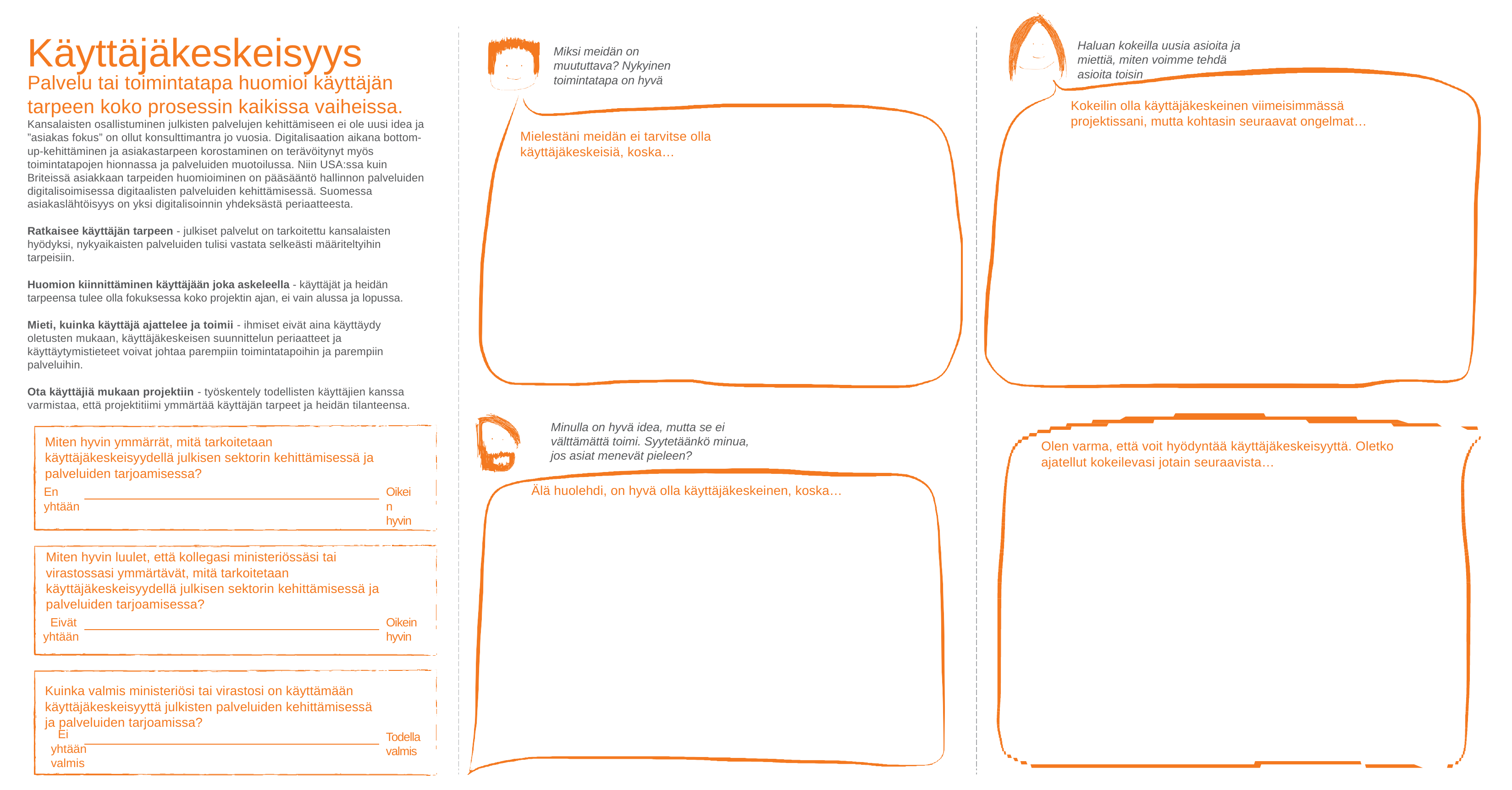

# Käyttäjäkeskeisyys

Haluan kokeilla uusia asioita ja miettiä, miten voimme tehdä asioita toisin

Miksi meidän on muututtava? Nykyinen toimintatapa on hyvä
Palvelu tai toimintatapa huomioi käyttäjän tarpeen koko prosessin kaikissa vaiheissa.
Kansalaisten osallistuminen julkisten palvelujen kehittämiseen ei ole uusi idea ja ”asiakas fokus” on ollut konsulttimantra jo vuosia. Digitalisaation aikana bottom-up-kehittäminen ja asiakastarpeen korostaminen on terävöitynyt myös toimintatapojen hionnassa ja palveluiden muotoilussa. Niin USA:ssa kuin Briteissä asiakkaan tarpeiden huomioiminen on pääsääntö hallinnon palveluiden digitalisoimisessa digitaalisten palveluiden kehittämisessä. Suomessa asiakaslähtöisyys on yksi digitalisoinnin yhdeksästä periaatteesta.

Kokeilin olla käyttäjäkeskeinen viimeisimmässä projektissani, mutta kohtasin seuraavat ongelmat…
Mielestäni meidän ei tarvitse olla käyttäjäkeskeisiä, koska…
Ratkaisee käyttäjän tarpeen - julkiset palvelut on tarkoitettu kansalaisten hyödyksi, nykyaikaisten palveluiden tulisi vastata selkeästi määriteltyihin tarpeisiin.

Huomion kiinnittäminen käyttäjään joka askeleella - käyttäjät ja heidän tarpeensa tulee olla fokuksessa koko projektin ajan, ei vain alussa ja lopussa.

Mieti, kuinka käyttäjä ajattelee ja toimii - ihmiset eivät aina käyttäydy oletusten mukaan, käyttäjäkeskeisen suunnittelun periaatteet ja käyttäytymistieteet voivat johtaa parempiin toimintatapoihin ja parempiin palveluihin.

Ota käyttäjiä mukaan projektiin - työskentely todellisten käyttäjien kanssa varmistaa, että projektitiimi ymmärtää käyttäjän tarpeet ja heidän tilanteensa.

Minulla on hyvä idea, mutta se ei välttämättä toimi. Syytetäänkö minua, jos asiat menevät pieleen?

Miten hyvin ymmärrät, mitä tarkoitetaan käyttäjäkeskeisyydellä julkisen sektorin kehittämisessä ja palveluiden tarjoamisessa?

Olen varma, että voit hyödyntää käyttäjäkeskeisyyttä. Oletko ajatellut kokeilevasi jotain seuraavista…

Älä huolehdi, on hyvä olla käyttäjäkeskeinen, koska…

En
yhtään
Oikein hyvin

Miten hyvin luulet, että kollegasi ministeriössäsi tai virastossasi ymmärtävät, mitä tarkoitetaan käyttäjäkeskeisyydellä julkisen sektorin kehittämisessä ja palveluiden tarjoamisessa?

Eivät yhtään
Oikein hyvin

Kuinka valmis ministeriösi tai virastosi on käyttämään käyttäjäkeskeisyyttä julkisten palveluiden kehittämisessä ja palveluiden tarjoamissa?

Ei yhtään valmis
Todella valmis